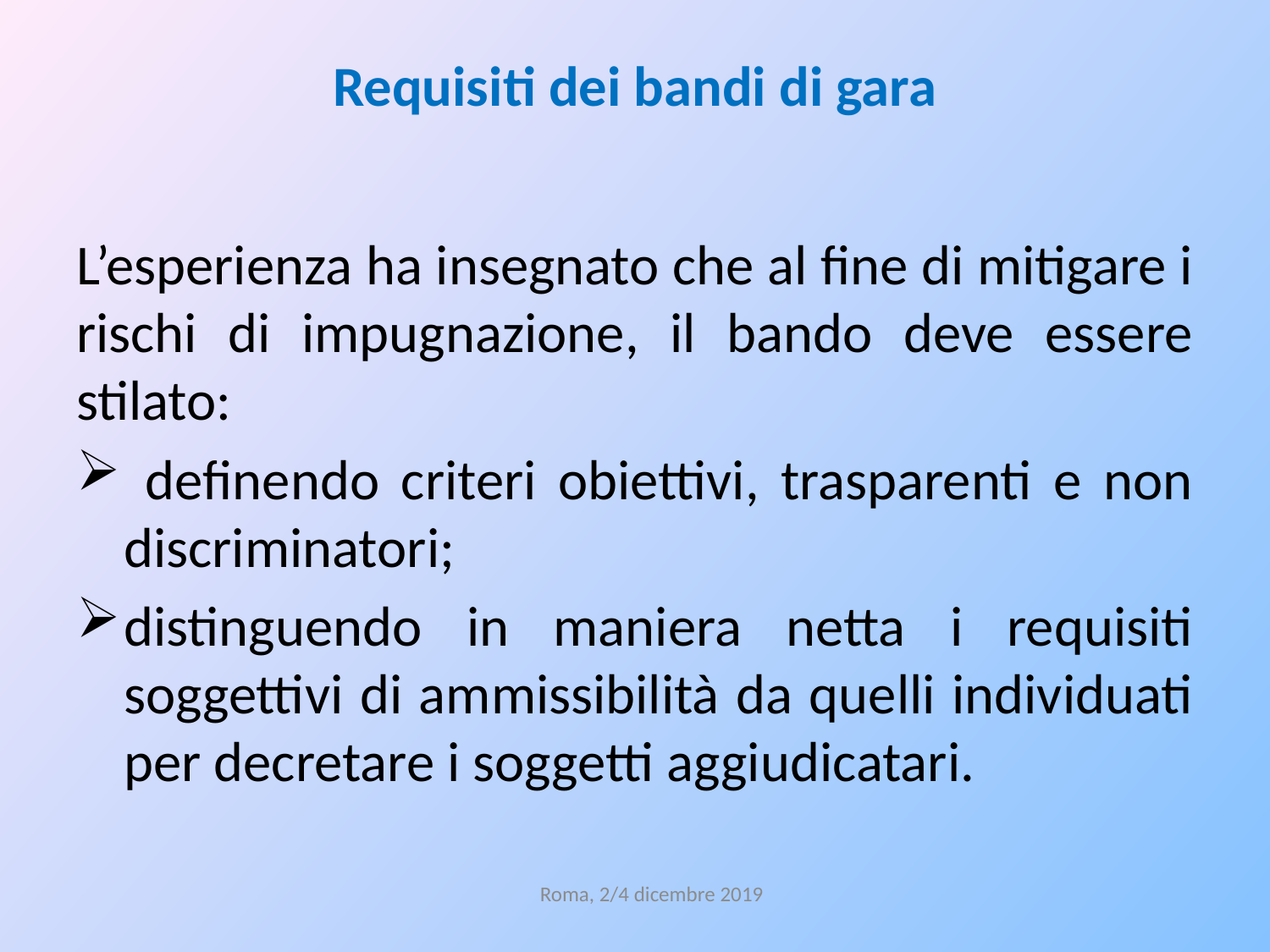

# Requisiti dei bandi di gara
L’esperienza ha insegnato che al fine di mitigare i rischi di impugnazione, il bando deve essere stilato:
 definendo criteri obiettivi, trasparenti e non discriminatori;
distinguendo in maniera netta i requisiti soggettivi di ammissibilità da quelli individuati per decretare i soggetti aggiudicatari.
Roma, 2/4 dicembre 2019